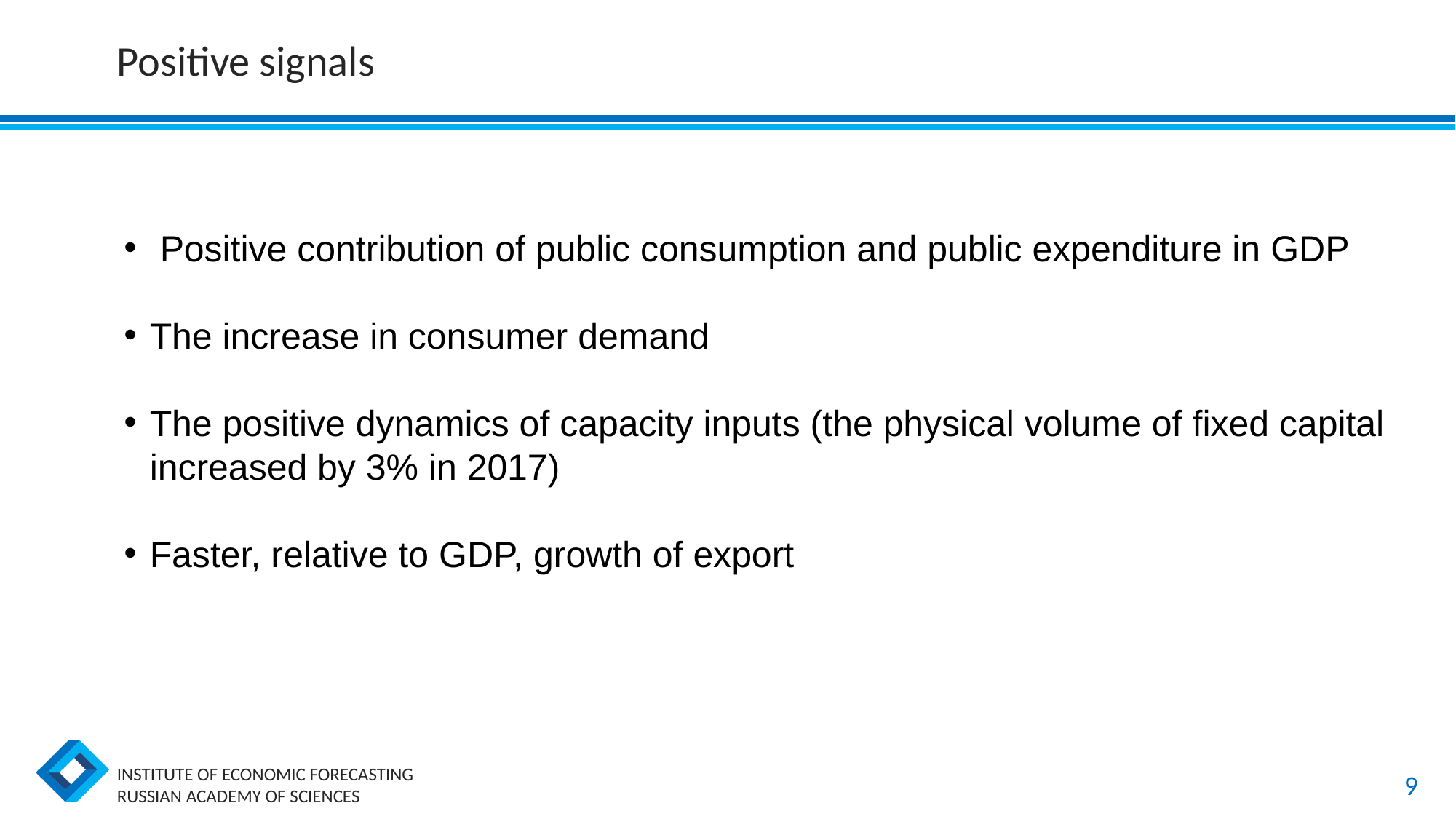

# Positive signals
 Positive contribution of public consumption and public expenditure in GDP

The increase in consumer demand

The positive dynamics of capacity inputs (the physical volume of fixed capital increased by 3% in 2017)

Faster, relative to GDP, growth of export
9